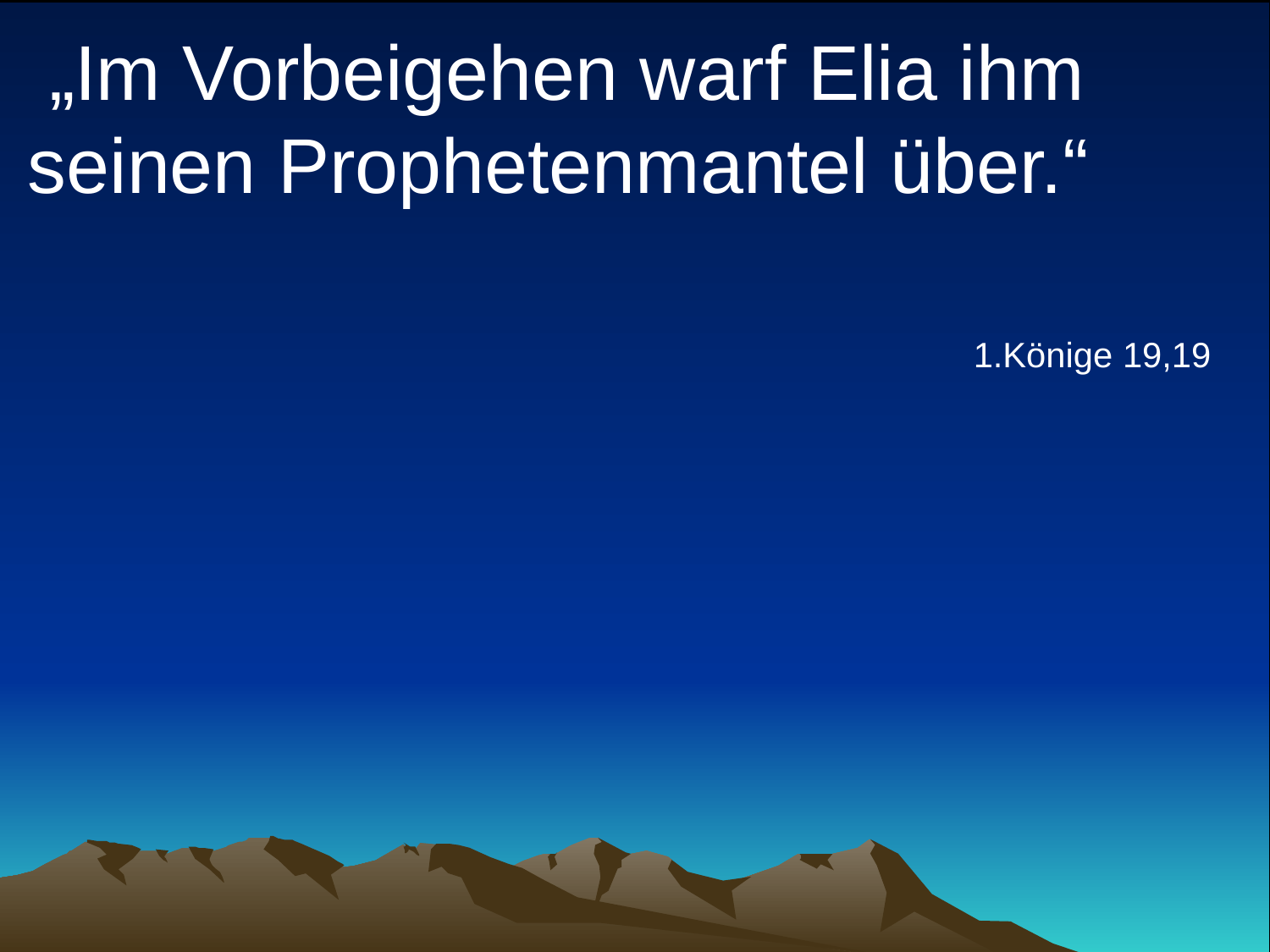

# „Im Vorbeigehen warf Elia ihm seinen Prophetenmantel über.“
1.Könige 19,19